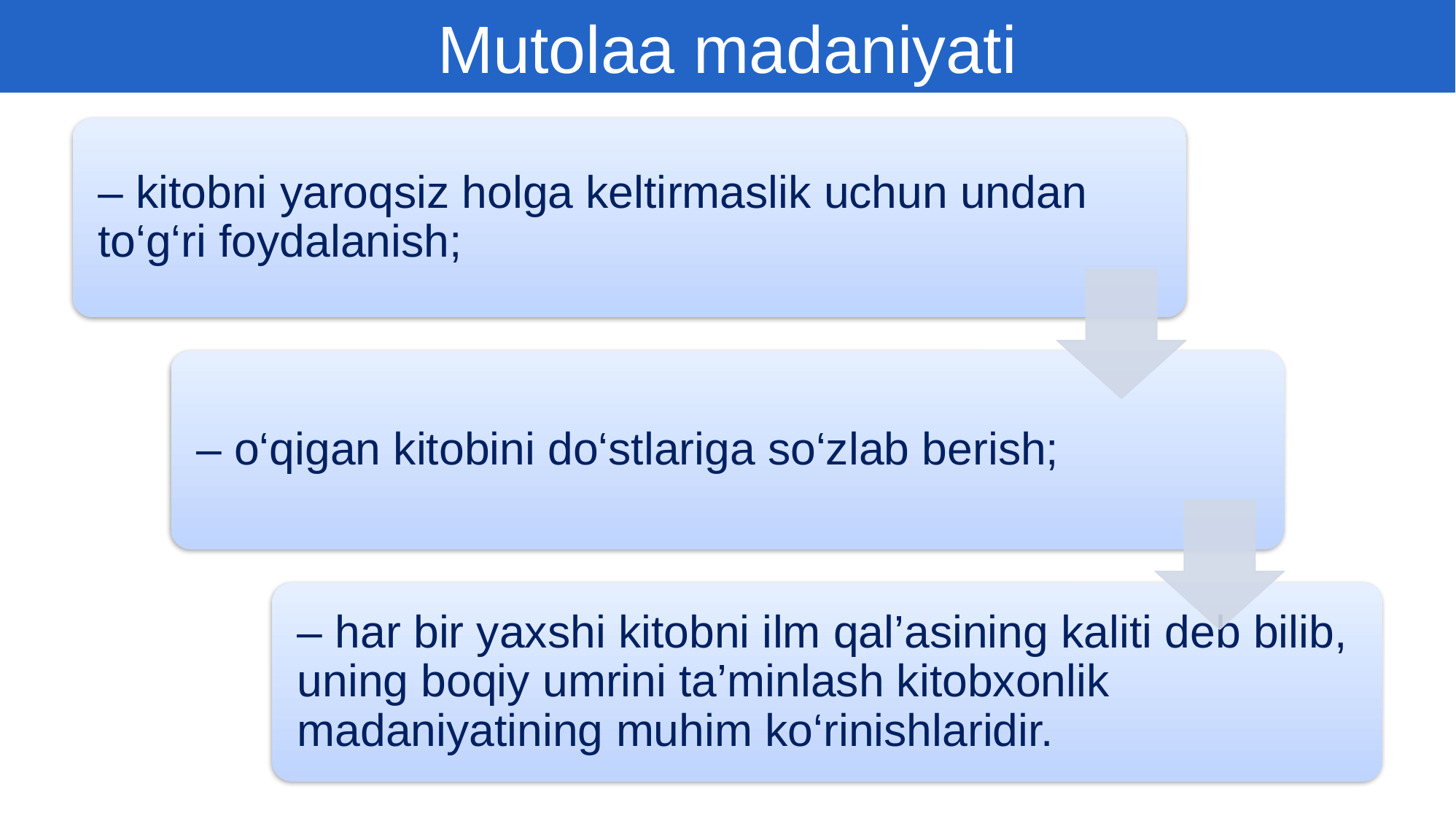

Mutolaa madaniyati
– kitobni yaroqsiz holga keltirmaslik uchun undan to‘g‘ri foydalanish;
– o‘qigan kitobini do‘stlariga so‘zlab berish;
– har bir yaxshi kitobni ilm qal’asining kaliti deb bilib, uning boqiy umrini ta’minlash kitobxonlik madaniyatining muhim ko‘rinishlaridir.